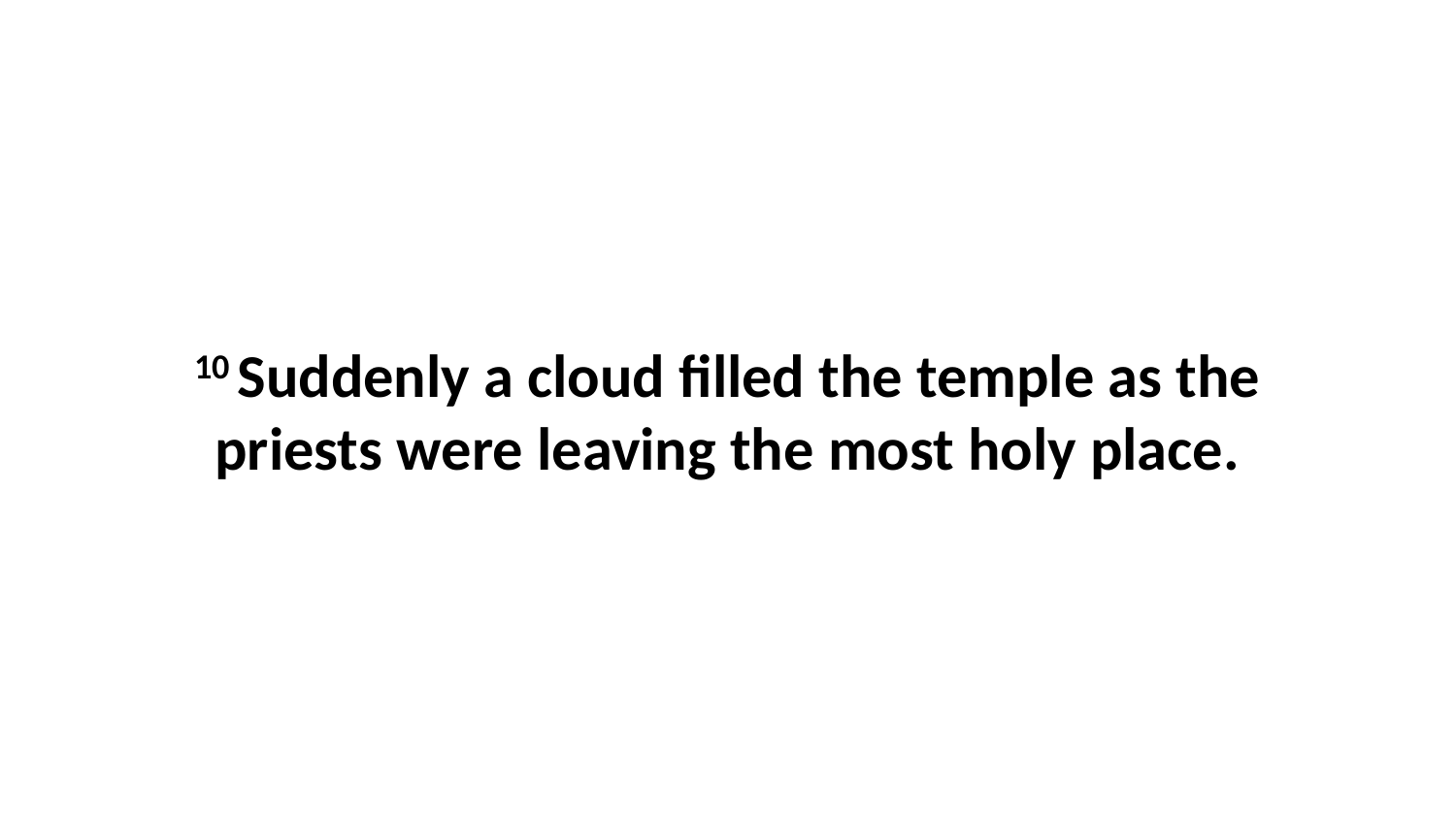

10 Suddenly a cloud filled the temple as the priests were leaving the most holy place.